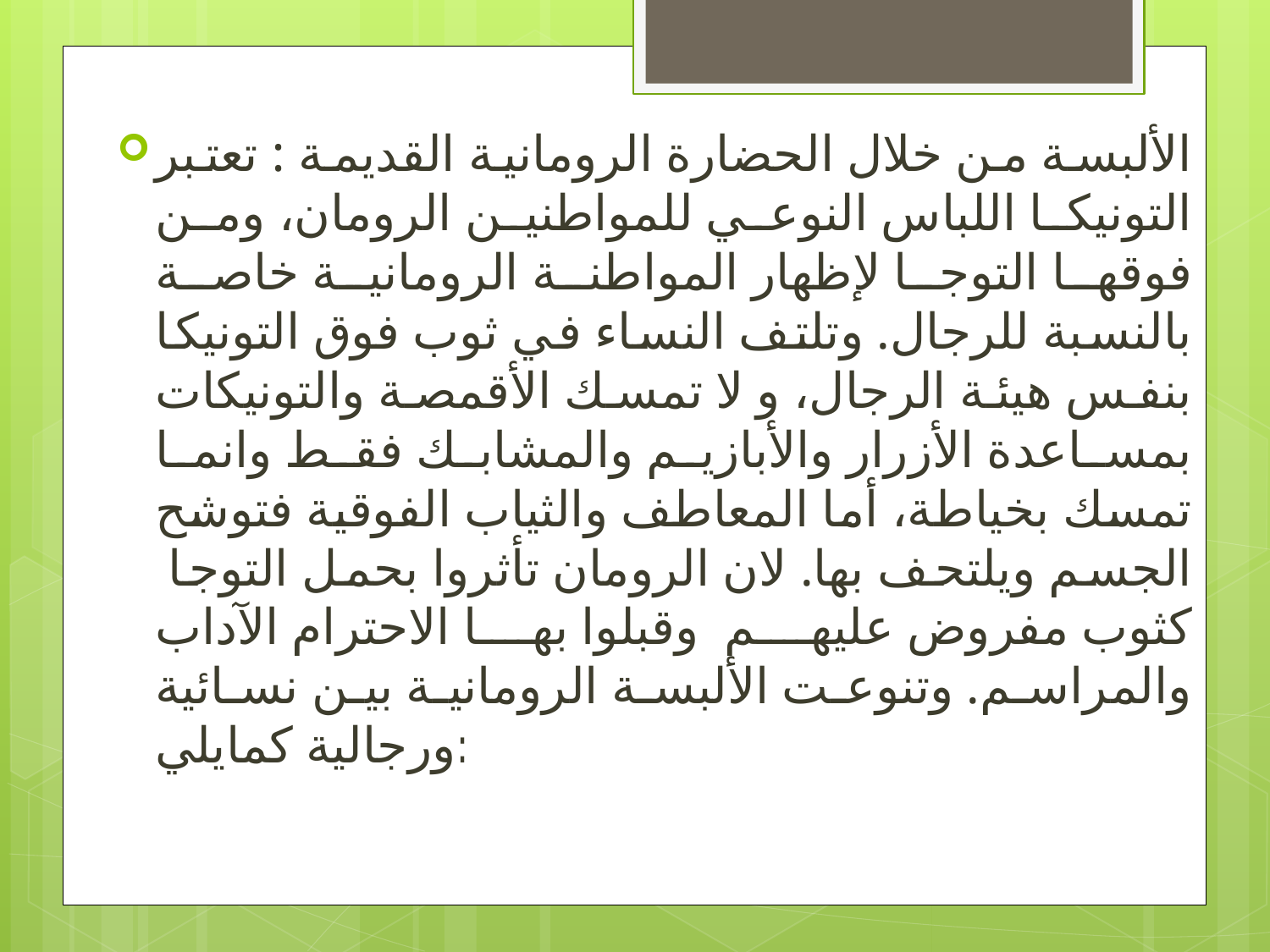

الألبسة من خلال الحضارة الرومانية القديمة : تعتبر التونيكا اللباس النوعي للمواطنين الرومان، ومن فوقها التوجا لإظهار المواطنة الرومانية خاصة بالنسبة للرجال. وتلتف النساء في ثوب فوق التونيكا بنفس هيئة الرجال، و لا تمسك الأقمصة والتونيكات بمساعدة الأزرار والأبازيم والمشابك فقط وانما تمسك بخياطة، أما المعاطف والثياب الفوقية فتوشح الجسم ويلتحف بها. لان الرومان تأثروا بحمل التوجا  كثوب مفروض عليهم  وقبلوا بها الاحترام الآداب والمراسم. وتنوعت الألبسة الرومانية بين نسائية ورجالية كمايلي: